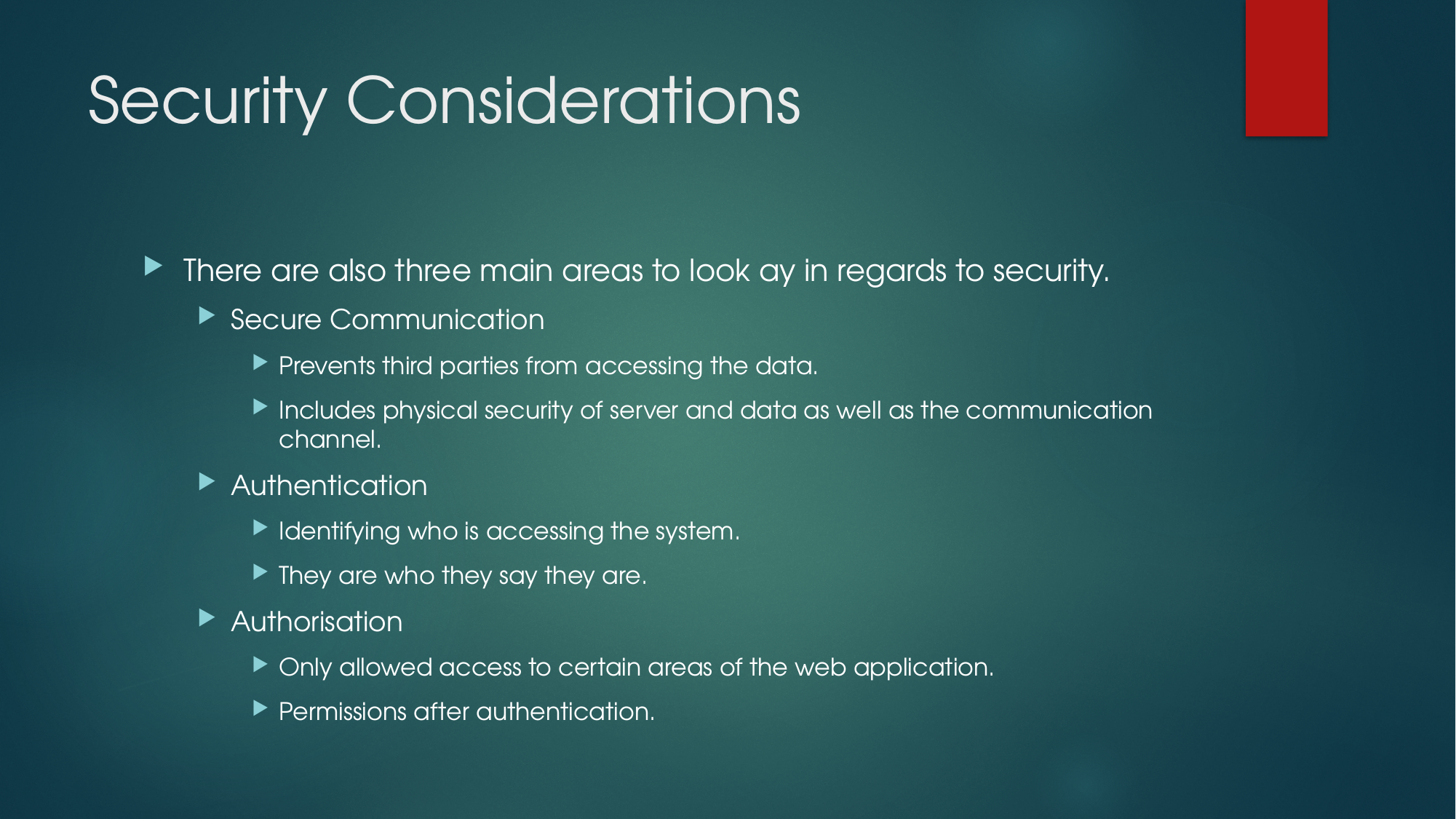

# Security Considerations
There are also three main areas to look ay in regards to security.
Secure Communication
Prevents third parties from accessing the data.
Includes physical security of server and data as well as the communication channel.
Authentication
Identifying who is accessing the system.
They are who they say they are.
Authorisation
Only allowed access to certain areas of the web application.
Permissions after authentication.